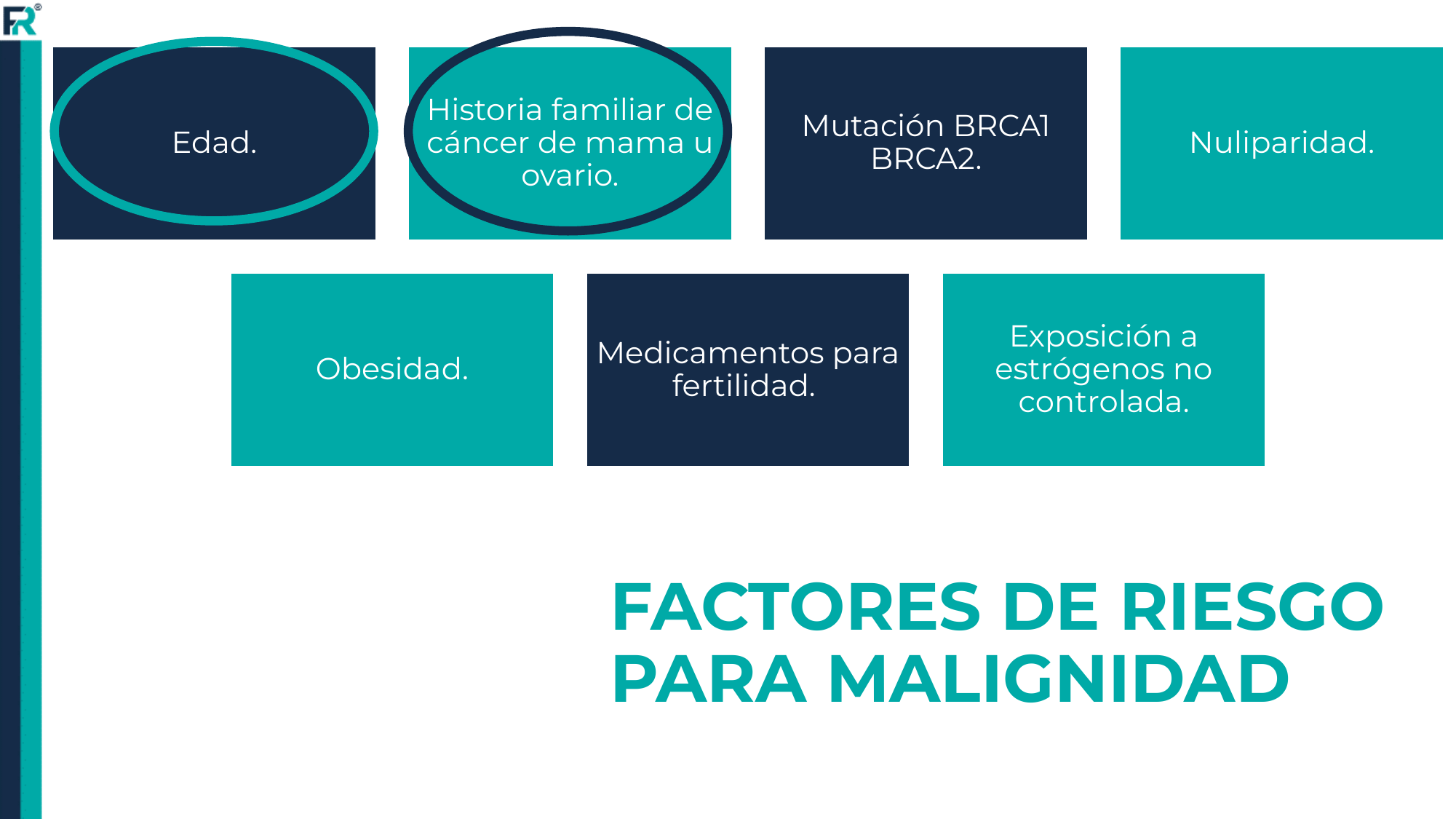

Edad.
Historia familiar de cáncer de mama u ovario.
Mutación BRCA1 BRCA2.
Nuliparidad.
Obesidad.
Medicamentos para fertilidad.
Exposición a estrógenos no controlada.

FACTORES DE RIESGO PARA MALIGNIDAD